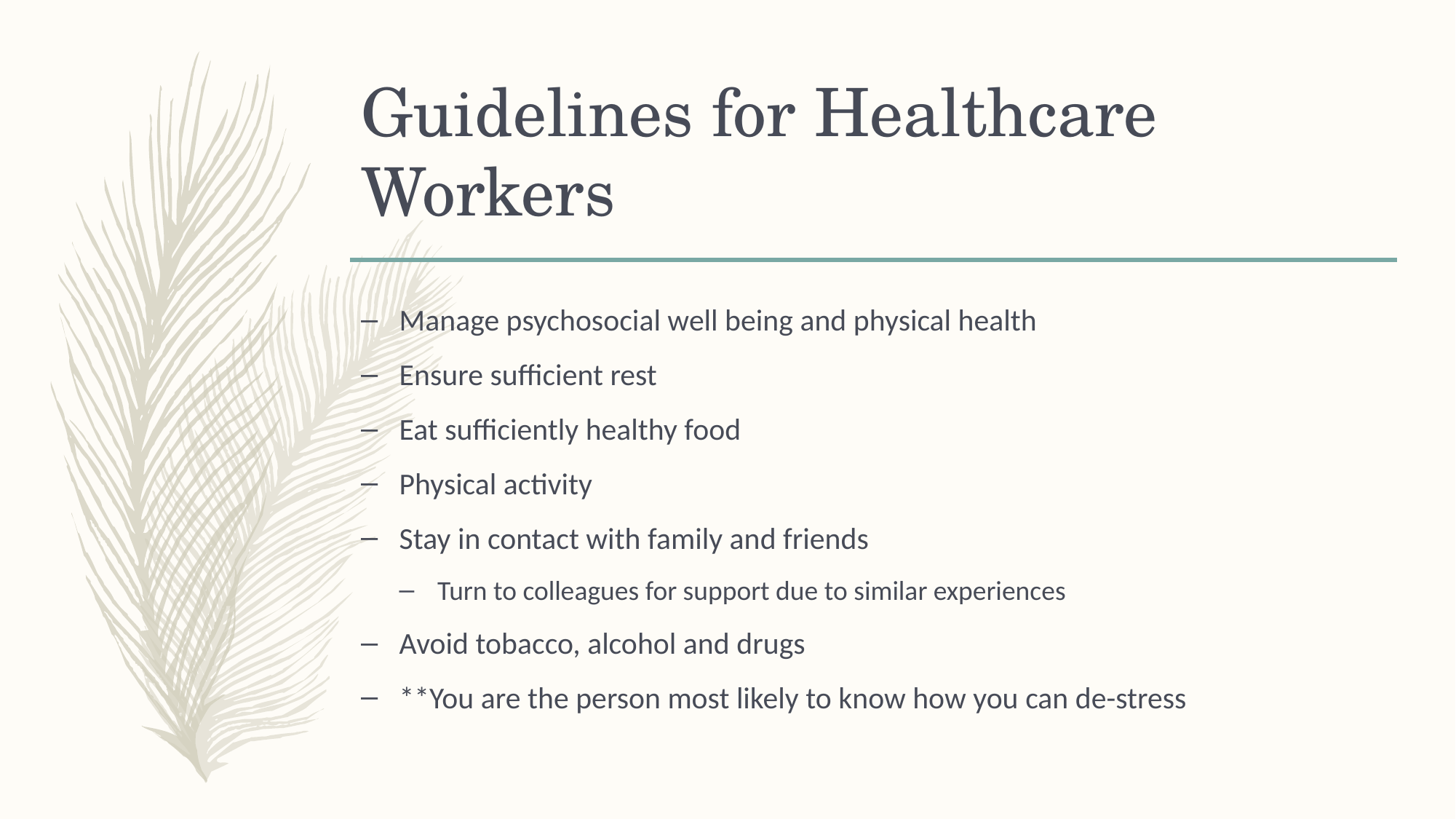

# Guidelines for Healthcare Workers
Manage psychosocial well being and physical health
Ensure sufficient rest
Eat sufficiently healthy food
Physical activity
Stay in contact with family and friends
Turn to colleagues for support due to similar experiences
Avoid tobacco, alcohol and drugs
**You are the person most likely to know how you can de-stress